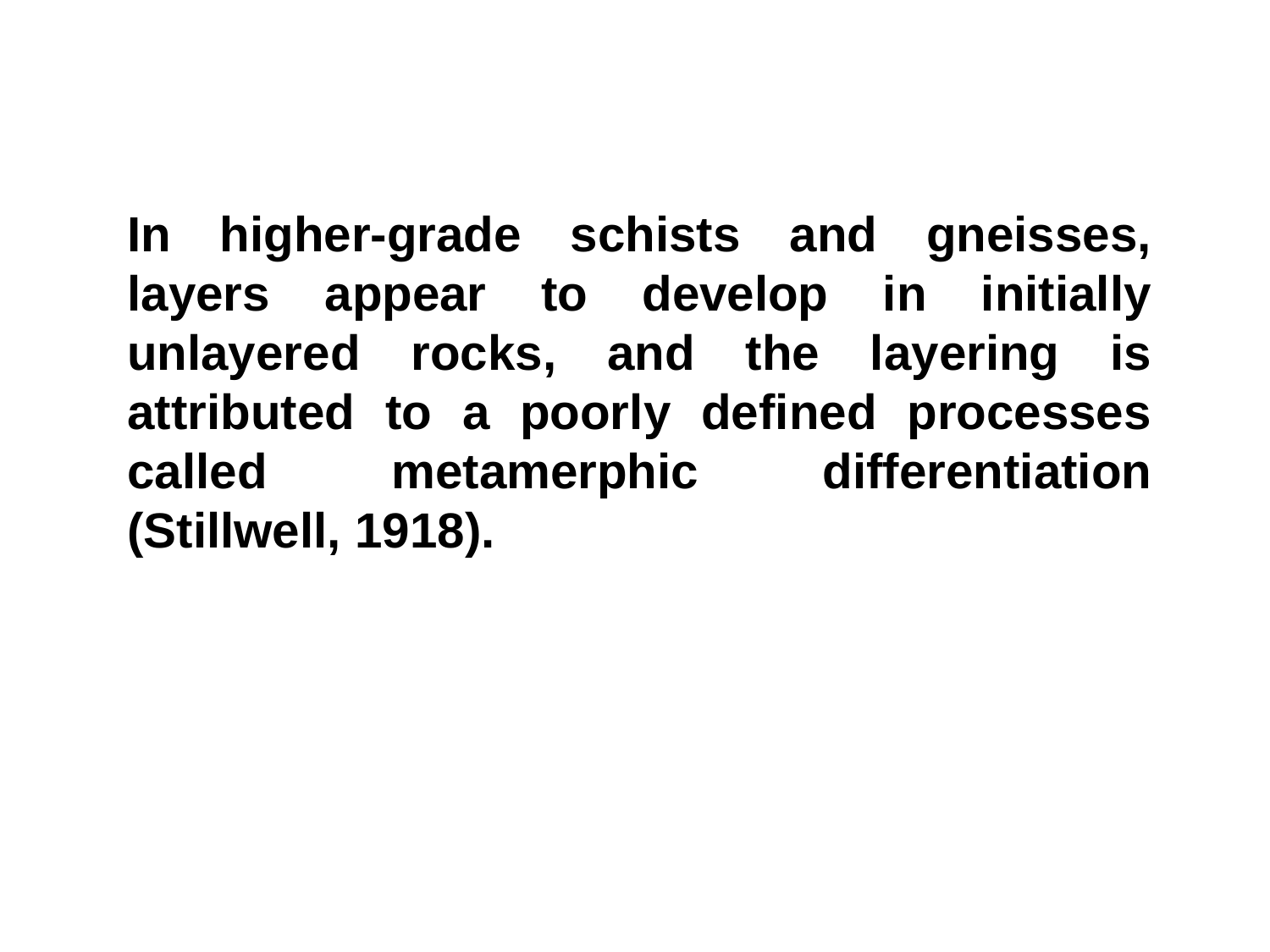

In higher-grade schists and gneisses, layers appear to develop in initially unlayered rocks, and the layering is attributed to a poorly defined processes called metamerphic differentiation (Stillwell, 1918).